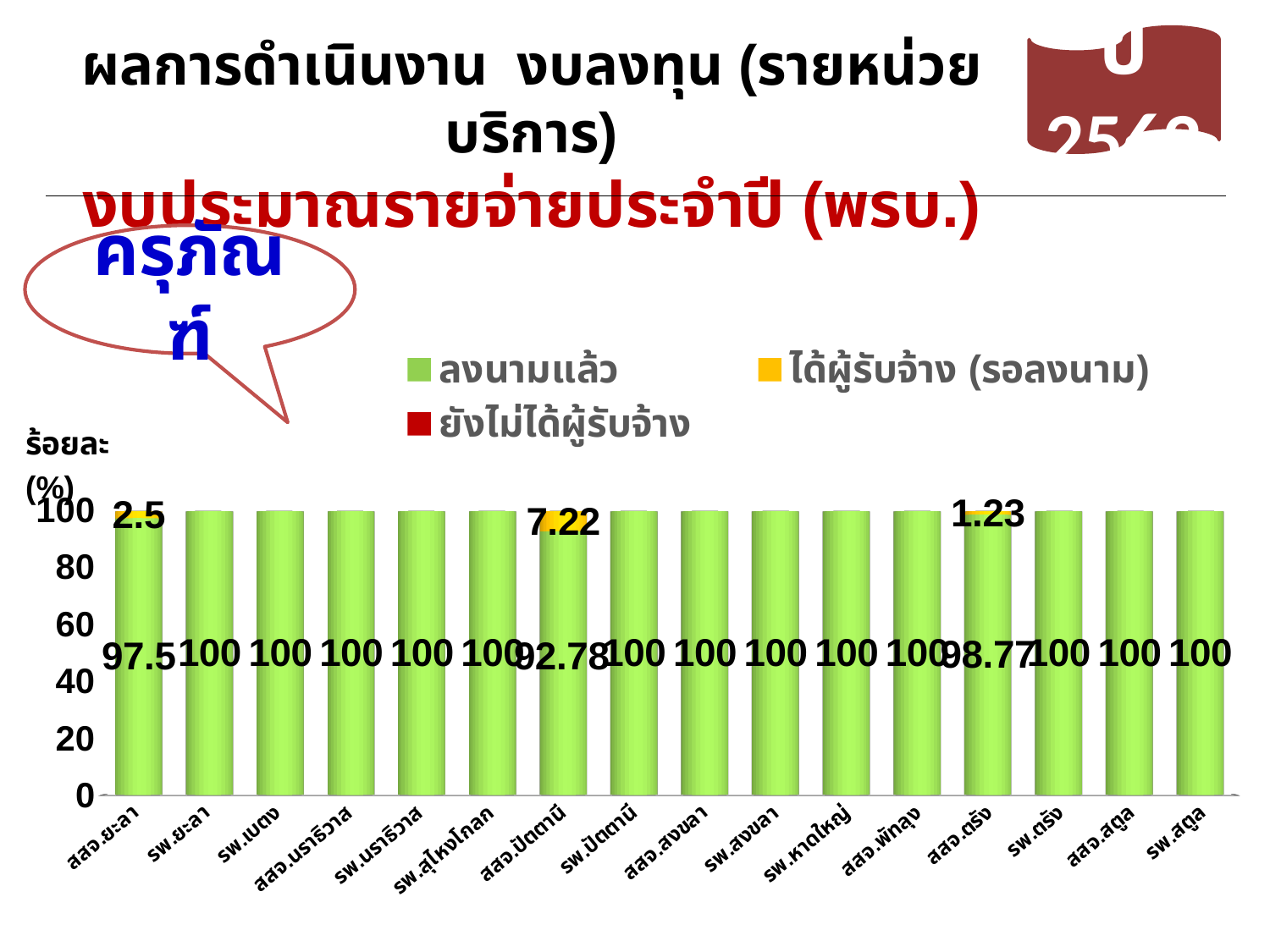

ผลการดำเนินงาน  งบลงทุน (รายหน่วยบริการ)
งบประมาณรายจ่ายประจำปี (พรบ.)
ปี 2562
ครุภัณฑ์

[unsupported chart]